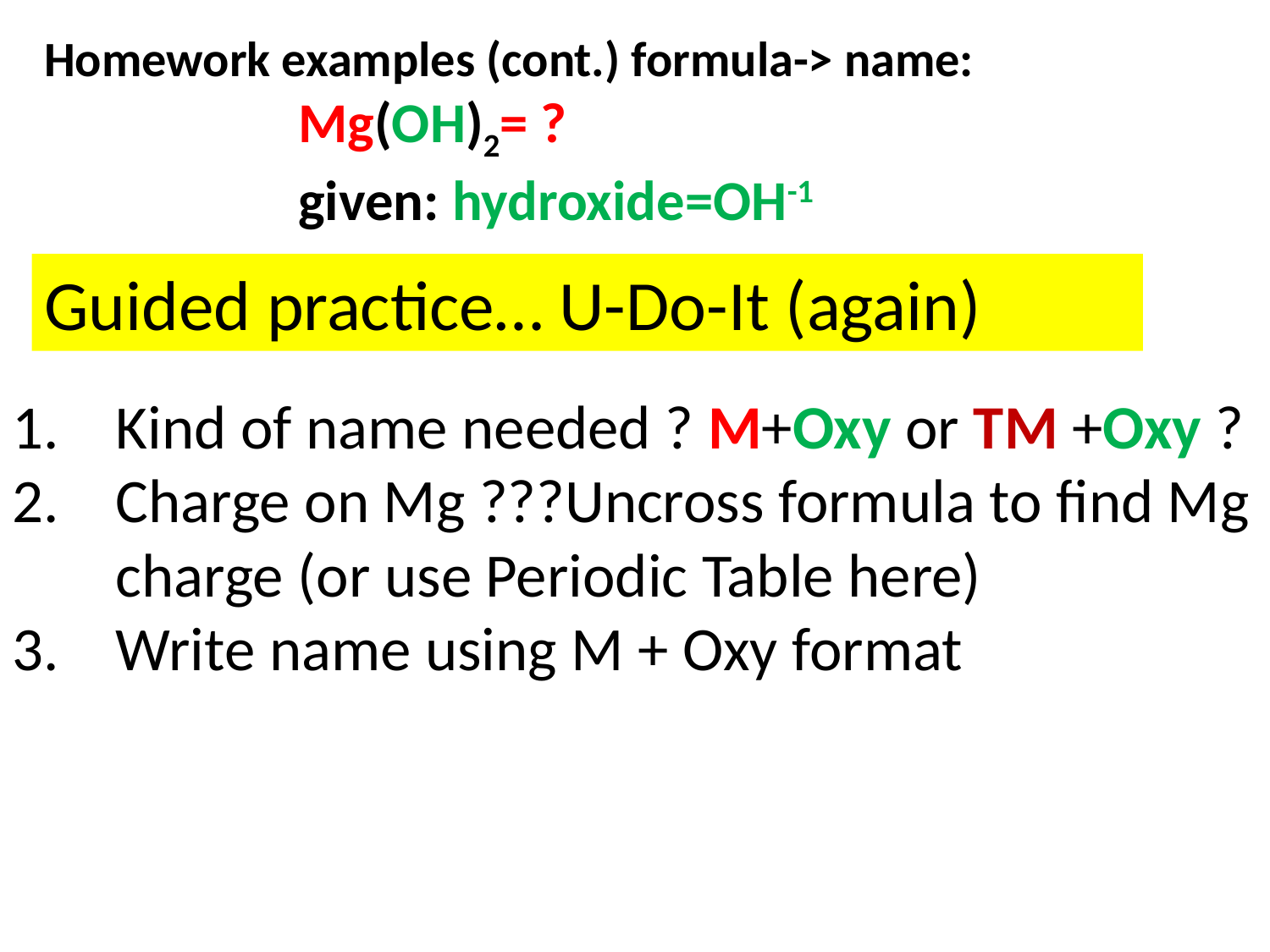

Homework examples (cont.) formula-> name:
		Mg(OH)2= ?
		given: hydroxide=OH-1
Guided practice… U-Do-It (again)
Kind of name needed ? M+Oxy or TM +Oxy ?
Charge on Mg ???Uncross formula to find Mg charge (or use Periodic Table here)
Write name using M + Oxy format